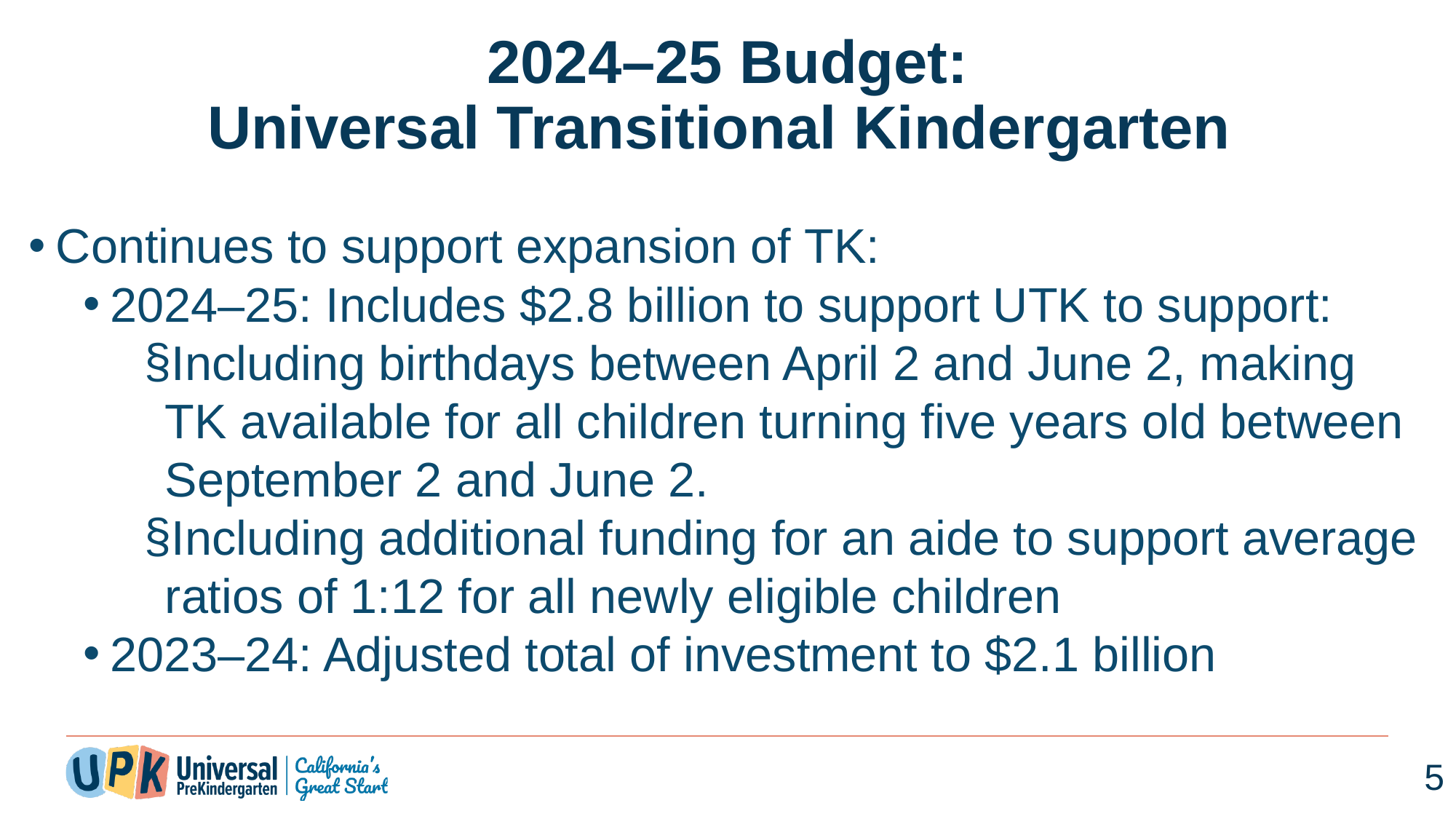

# 2024–25 Budget: Universal Transitional Kindergarten
Continues to support expansion of TK:
2024–25: Includes $2.8 billion to support UTK to support:
Including birthdays between April 2 and June 2, making TK available for all children turning five years old between September 2 and June 2.
Including additional funding for an aide to support average ratios of 1:12 for all newly eligible children
2023–24: Adjusted total of investment to $2.1 billion

5